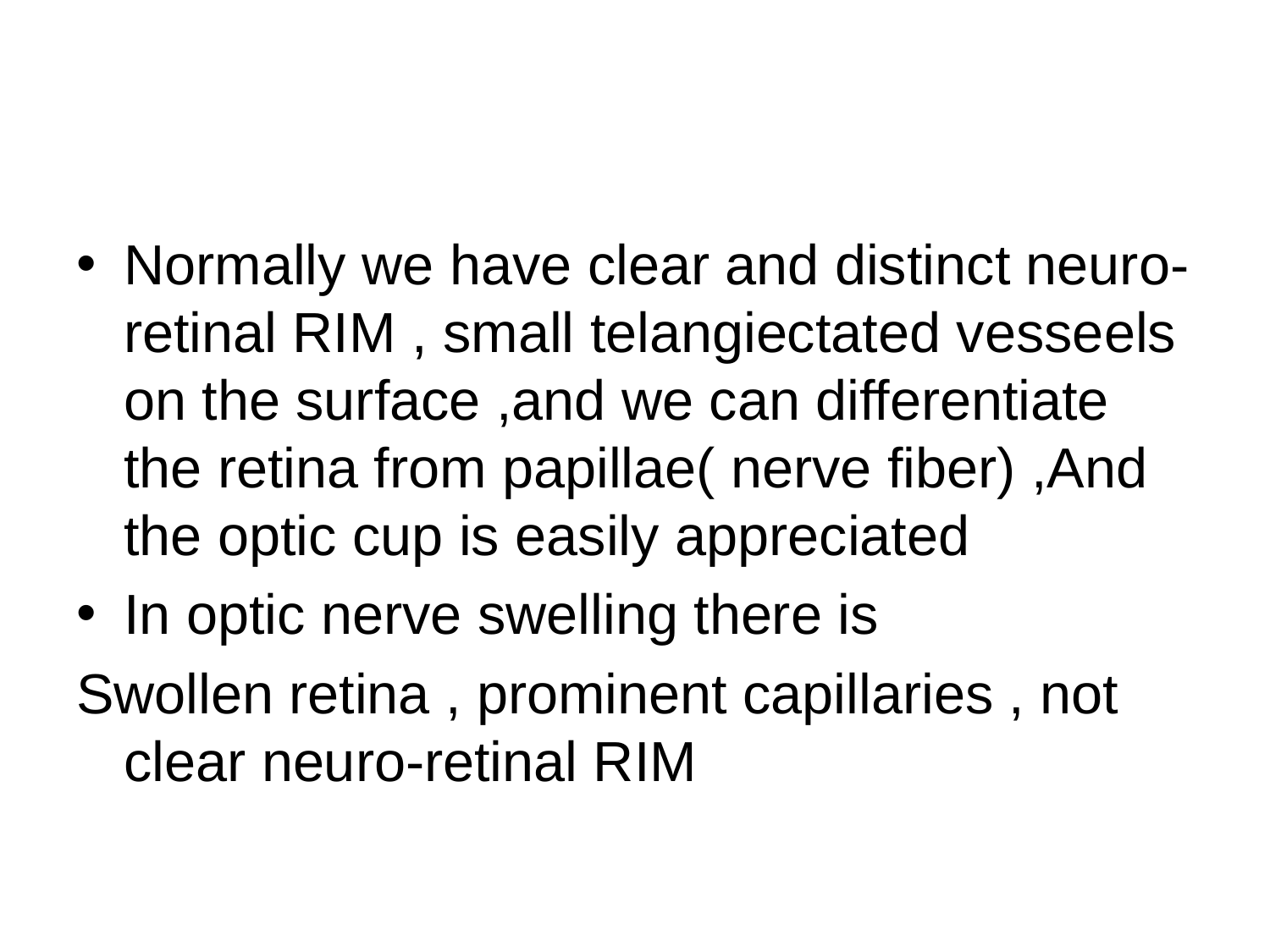

Normally we have clear and distinct neuro-retinal RIM , small telangiectated vesseels on the surface ,and we can differentiate the retina from papillae( nerve fiber) ,And the optic cup is easily appreciated
In optic nerve swelling there is
Swollen retina , prominent capillaries , not clear neuro-retinal RIM